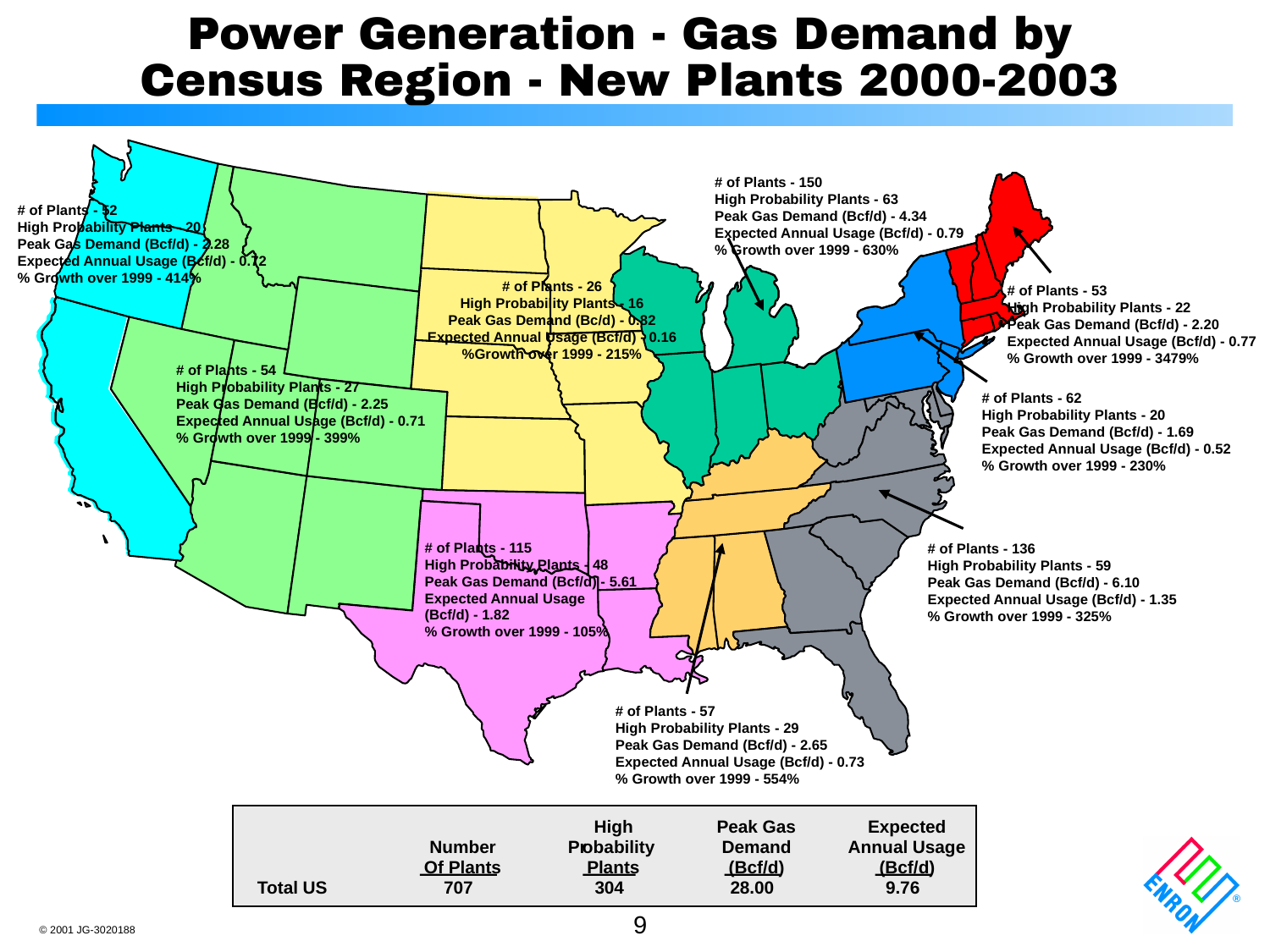

Power Generation - Gas Demand by
Census Region - New Plants 2000-2003

# of Plants - 150
High Probability Plants - 63
Peak Gas Demand (Bcf/d) - 4.34
Expected Annual Usage (Bcf/d) - 0.79
% Growth over 1999 - 630%

# of Plants - 52
High Probability Plants - 20
Peak Gas Demand (Bcf/d) - 2.28
Expected Annual Usage (Bcf/d) - 0.72
% Growth over 1999 - 414%

# of Plants - 53
High Probability Plants - 22
Peak Gas Demand (Bcf/d) - 2.20
Expected Annual Usage (Bcf/d) - 0.77
% Growth over 1999 - 3479%

# of Plants - 54
High Probability Plants - 27
Peak Gas Demand (Bcf/d) - 2.25
Expected Annual Usage (Bcf/d) - 0.71
% Growth over 1999 - 399%

# of Plants - 62
High Probability Plants - 20
Peak Gas Demand (Bcf/d) - 1.69
Expected Annual Usage (Bcf/d) - 0.52
% Growth over 1999 - 230%

# of Plants - 115
High Probability Plants - 48
Peak Gas Demand (Bcf/d) - 5.61
Expected Annual Usage
(Bcf/d) - 1.82
% Growth over 1999 - 105%
# of Plants - 136
High Probability Plants - 59
Peak Gas Demand (Bcf/d) - 6.10
Expected Annual Usage (Bcf/d) - 1.35
% Growth over 1999 - 325%

# of Plants - 57
High Probability Plants - 29
Peak Gas Demand (Bcf/d) - 2.65
Expected Annual Usage (Bcf/d) - 0.73
% Growth over 1999 - 554%

# of Plants - 26
High Probability Plants - 16
Peak Gas Demand (Bc/d) - 0.82
Expected Annual Usage (Bcf/d) - 0.16
%Growth over 1999 - 215%

High
Peak Gas
Expected
Number
Pr
obability
Demand
Annual Usage
Of Plants
Plants
(Bcf/d)
(Bcf/d)

Total US
707
304
28.00
9.76
9